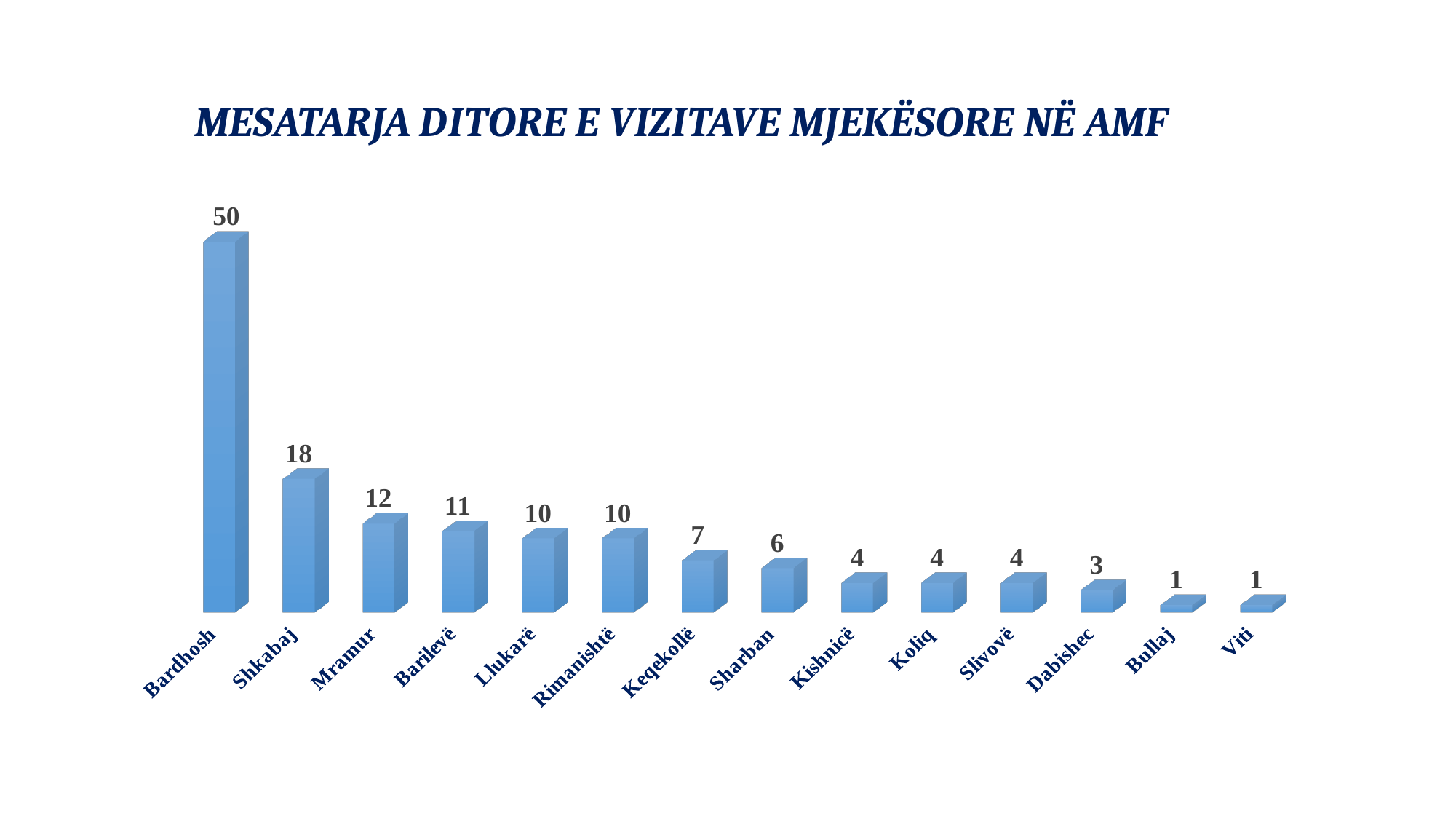

# MESATARJA DITORE E VIZITAVE MJEKËSORE NË AMF

[unsupported chart]